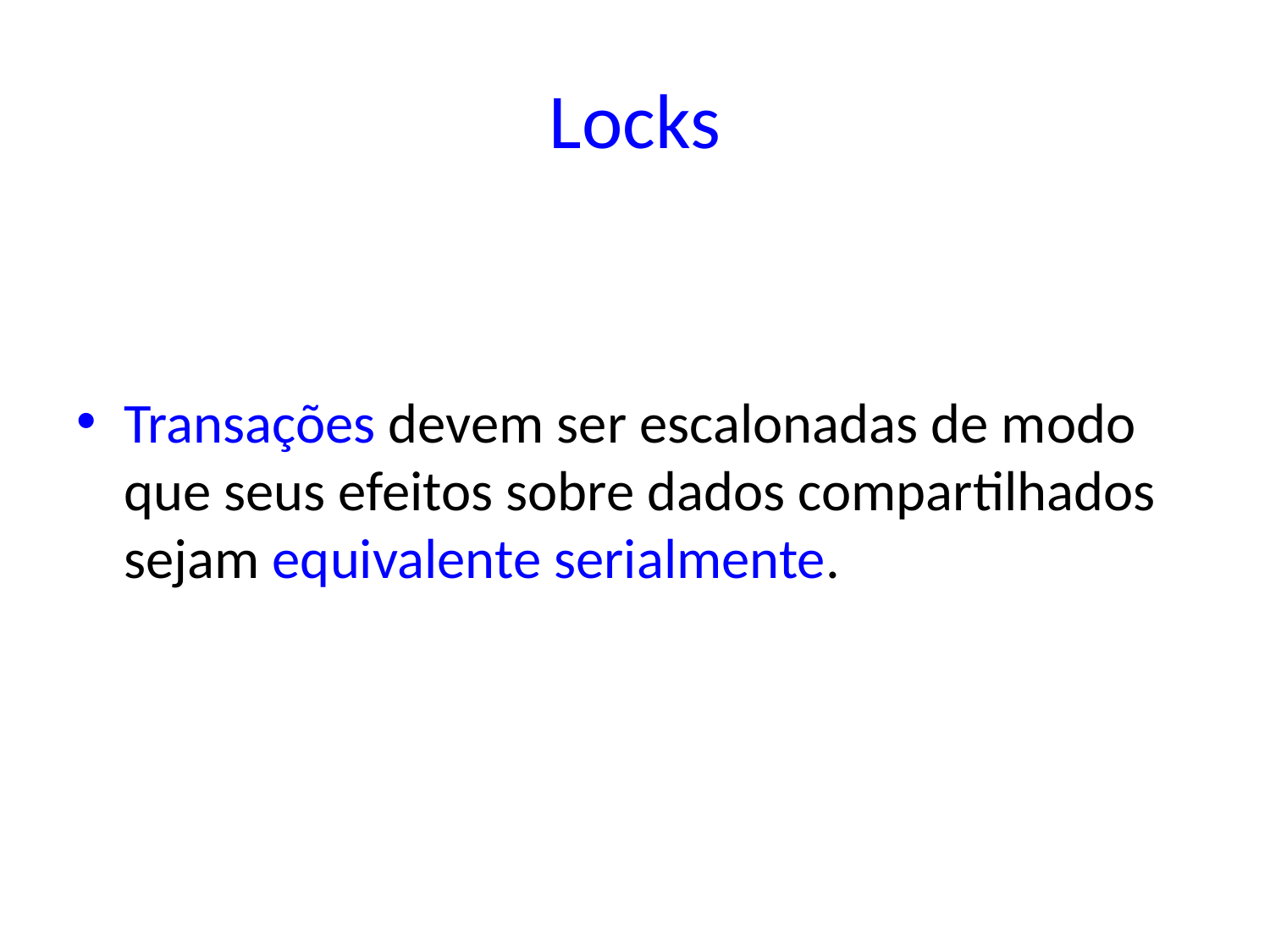

# Locks

Transações devem ser escalonadas de modo que seus efeitos sobre dados compartilhados sejam equivalente serialmente.